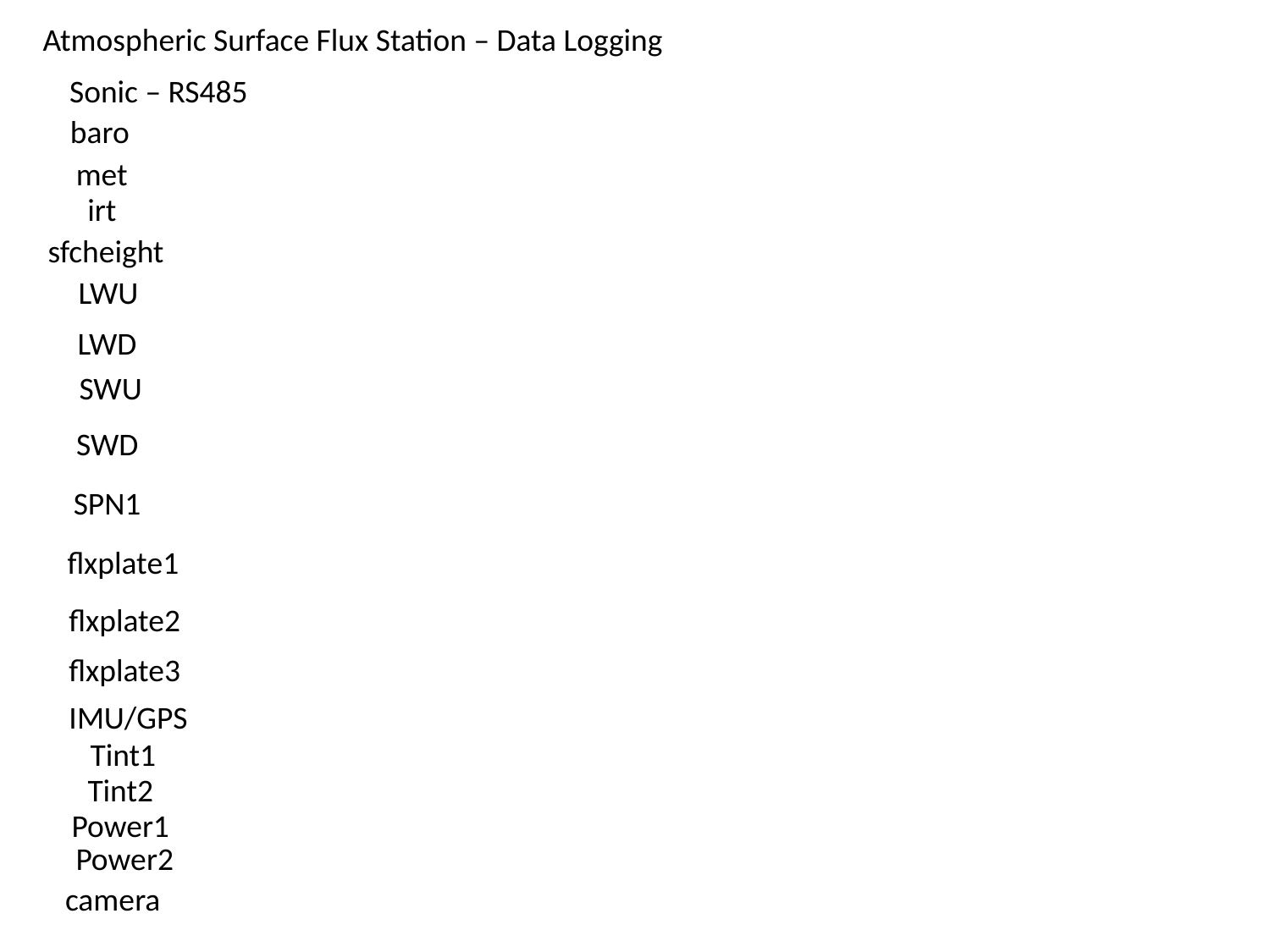

Atmospheric Surface Flux Station – Data Logging
Sonic – RS485
baro
met
irt
sfcheight
LWU
LWD
SWU
SWD
SPN1
flxplate1
flxplate2
flxplate3
IMU/GPS
Tint1
Tint2
Power1
Power2
camera